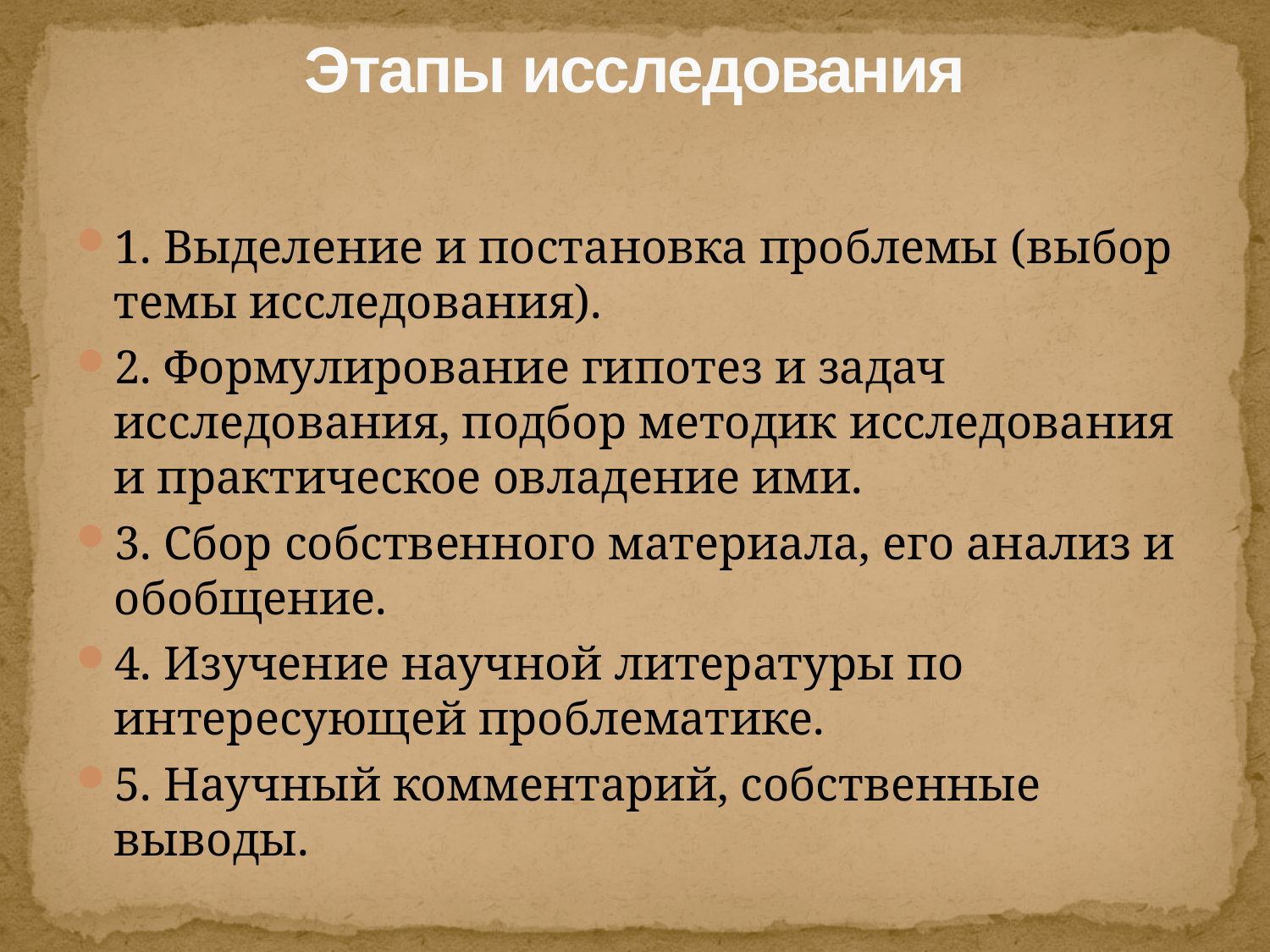

# Этапы исследования
1. Выделение и постановка проблемы (выбор темы исследования).
2. Формулирование гипотез и задач исследования, подбор методик исследования и практическое овладение ими.
3. Сбор собственного материала, его анализ и обобщение.
4. Изучение научной литературы по интересующей проблематике.
5. Научный комментарий, собственные выводы.